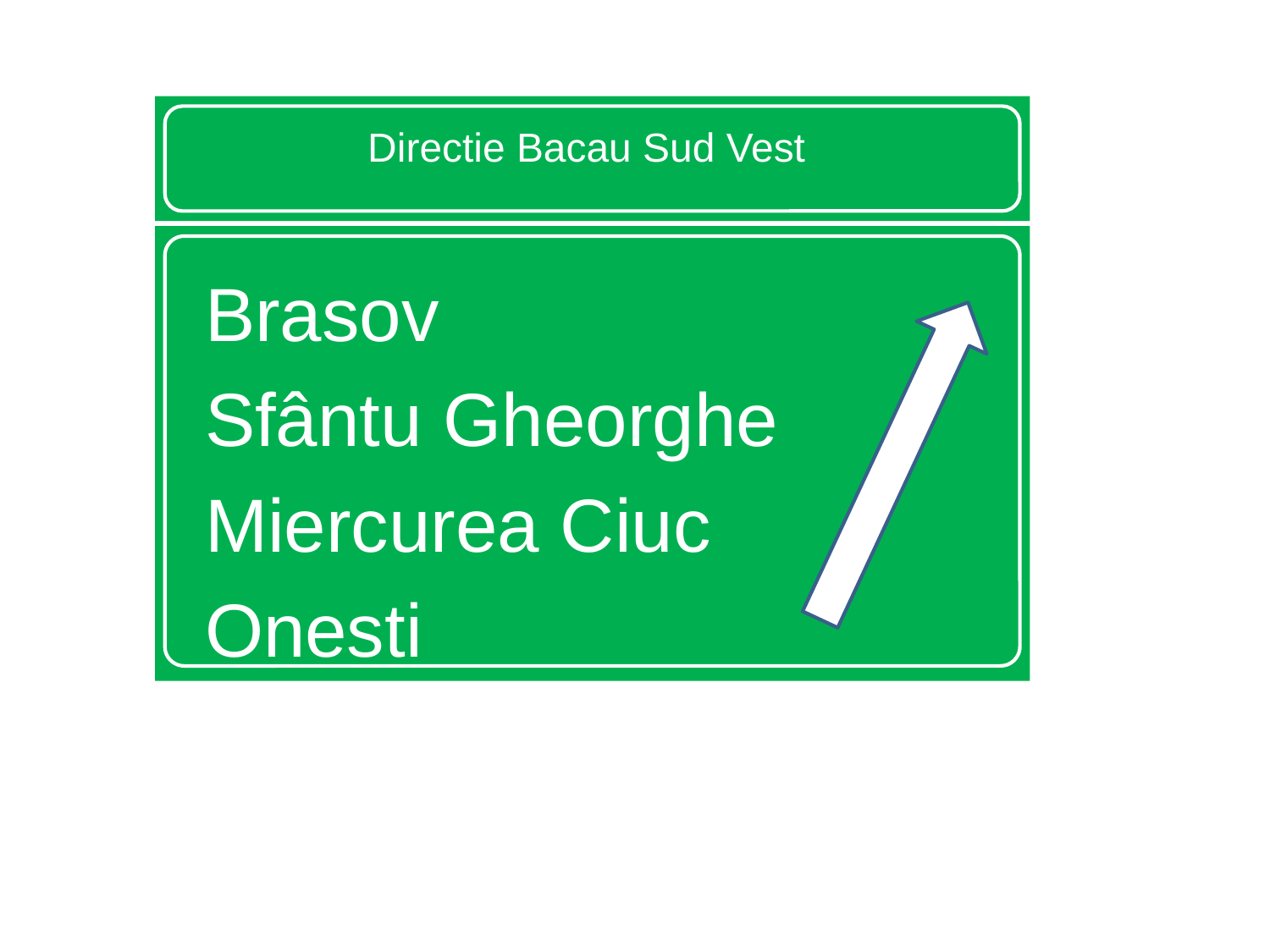

# Directie Bacau Sud Vest

Brasov
Sfântu Gheorghe
Miercurea Ciuc
Onesti